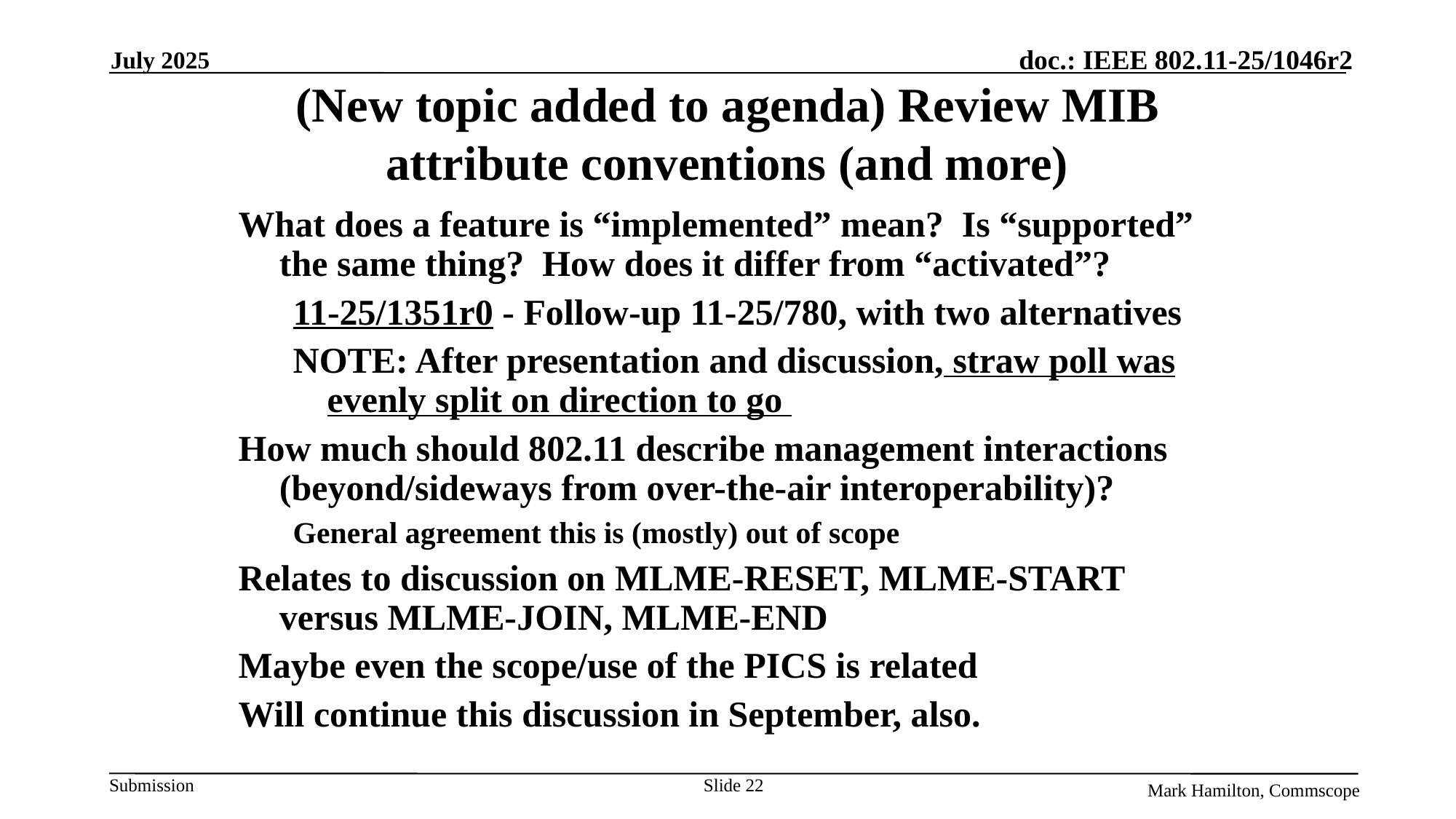

July 2025
# (New topic added to agenda) Review MIB attribute conventions (and more)
What does a feature is “implemented” mean?  Is “supported” the same thing?  How does it differ from “activated”?
11-25/1351r0 - Follow-up 11-25/780, with two alternatives
NOTE: After presentation and discussion, straw poll was evenly split on direction to go
How much should 802.11 describe management interactions (beyond/sideways from over-the-air interoperability)?
General agreement this is (mostly) out of scope
Relates to discussion on MLME-RESET, MLME-START versus MLME-JOIN, MLME-END
Maybe even the scope/use of the PICS is related
Will continue this discussion in September, also.

Slide 22
Mark Hamilton, Commscope